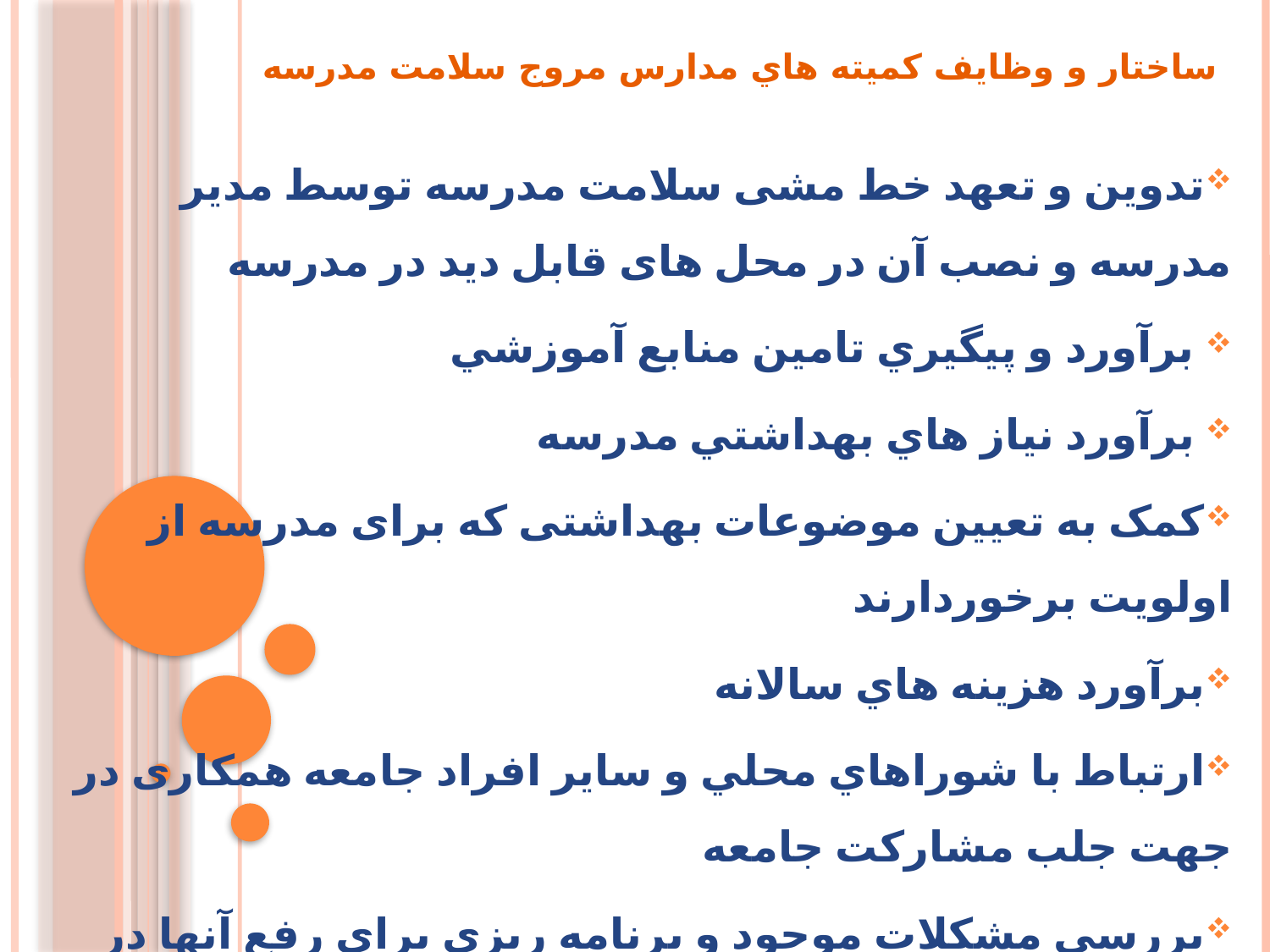

# ساختار و وظايف كميته هاي مدارس مروج سلامت مدرسه
تدوین و تعهد خط مشی سلامت مدرسه توسط مدیر مدرسه و نصب آن در محل های قابل دید در مدرسه
 برآورد و پيگيري تامين منابع آموزشي
 برآورد نياز هاي بهداشتي مدرسه
کمک به تعیین موضوعات بهداشتی که برای مدرسه از اولویت برخوردارند
برآورد هزينه هاي سالانه
ارتباط با شوراهاي محلي و ساير افراد جامعه همكاری در جهت جلب مشاركت جامعه
بررسي مشكلات موجود و برنامه ريزي براي رفع آنها در سطح مدرسه